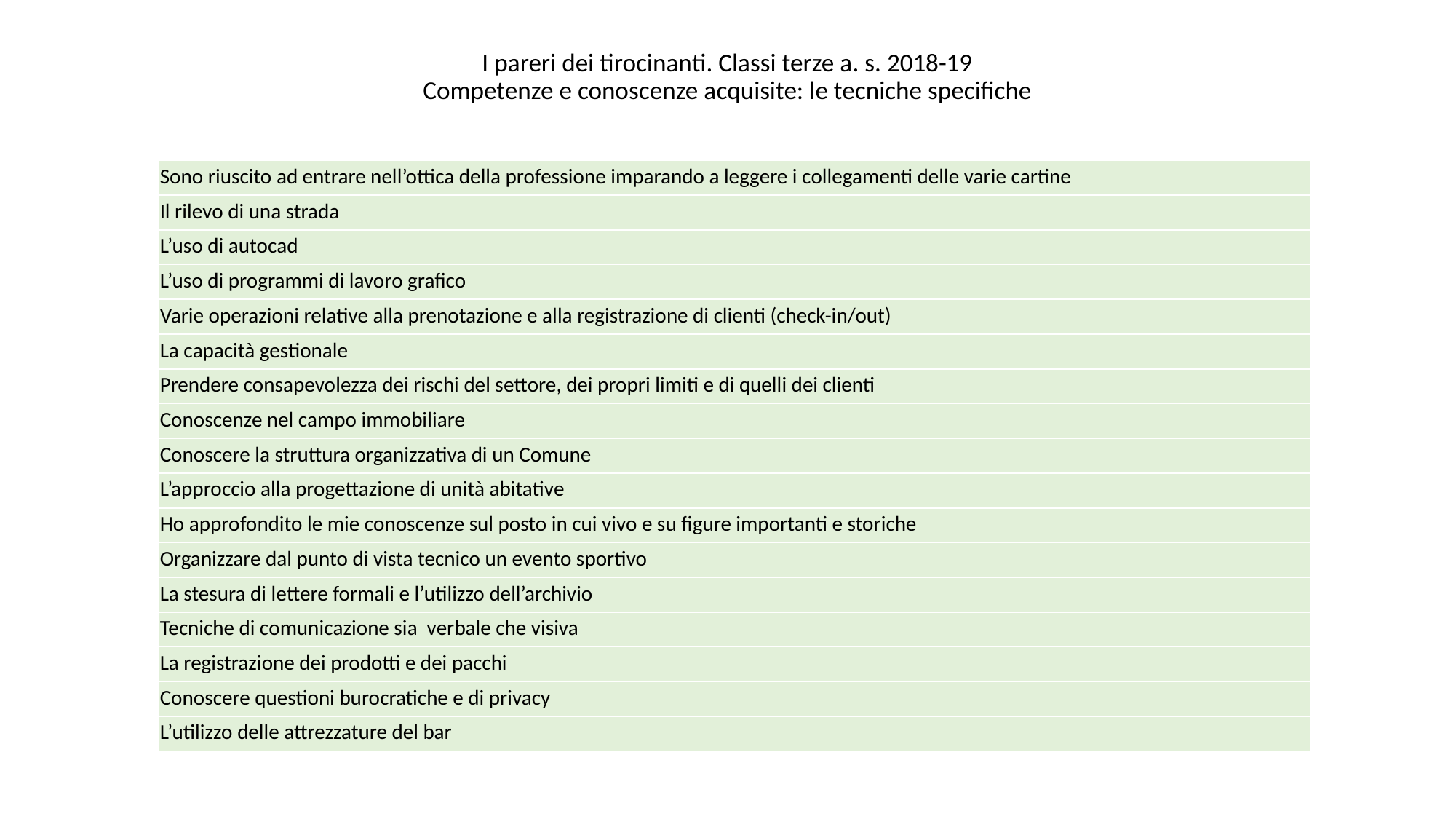

# I pareri dei tirocinanti. Classi terze a. s. 2018-19 Competenze e conoscenze acquisite: le tecniche specifiche
| Sono riuscito ad entrare nell’ottica della professione imparando a leggere i collegamenti delle varie cartine |
| --- |
| Il rilevo di una strada |
| L’uso di autocad |
| L’uso di programmi di lavoro grafico |
| Varie operazioni relative alla prenotazione e alla registrazione di clienti (check-in/out) |
| La capacità gestionale |
| Prendere consapevolezza dei rischi del settore, dei propri limiti e di quelli dei clienti |
| Conoscenze nel campo immobiliare |
| Conoscere la struttura organizzativa di un Comune |
| L’approccio alla progettazione di unità abitative |
| Ho approfondito le mie conoscenze sul posto in cui vivo e su figure importanti e storiche |
| Organizzare dal punto di vista tecnico un evento sportivo |
| La stesura di lettere formali e l’utilizzo dell’archivio |
| Tecniche di comunicazione sia verbale che visiva |
| La registrazione dei prodotti e dei pacchi |
| Conoscere questioni burocratiche e di privacy |
| L’utilizzo delle attrezzature del bar |